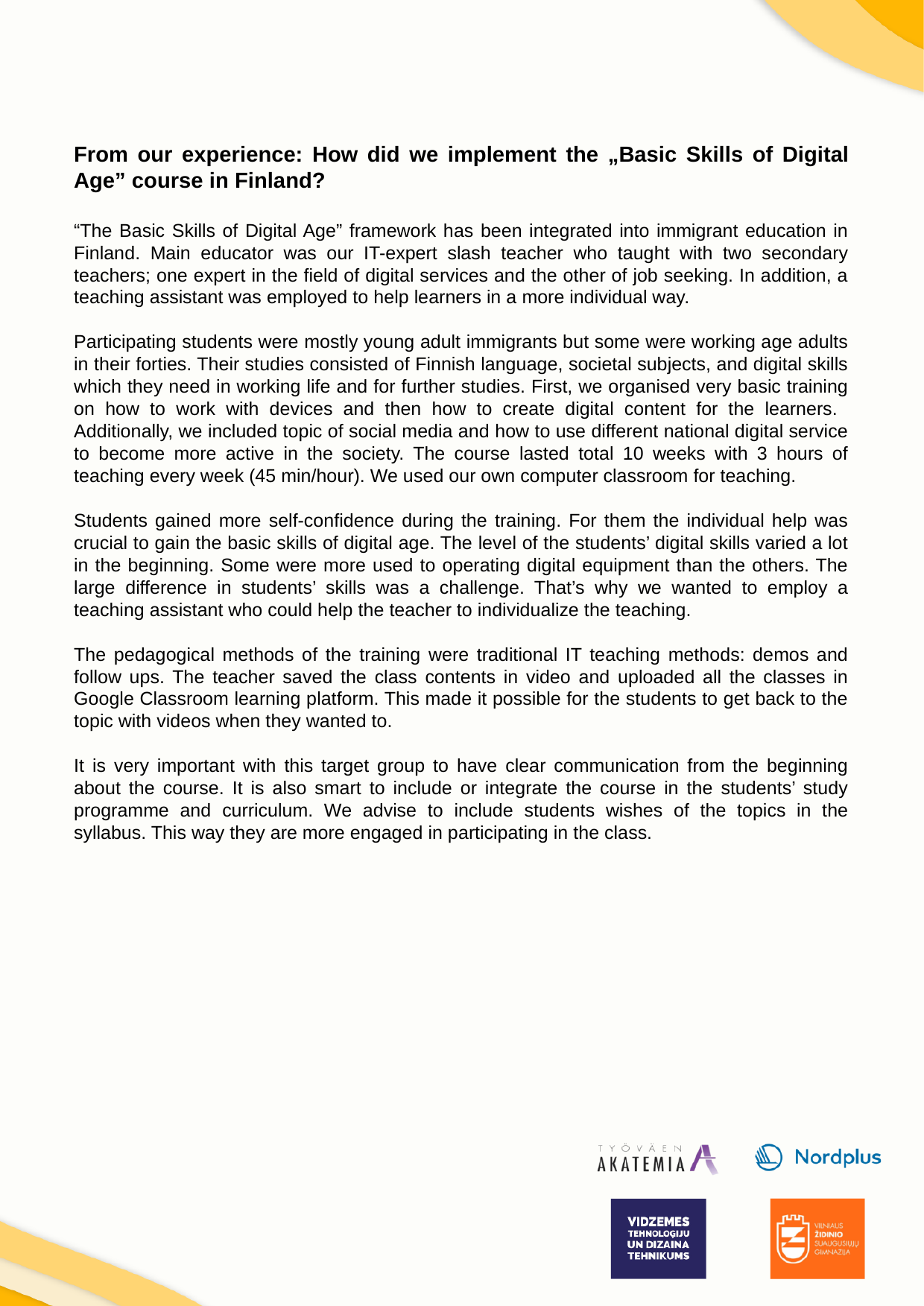

From our experience: How did we implement the „Basic Skills of Digital Age” course in Finland?

“The Basic Skills of Digital Age” framework has been integrated into immigrant education in Finland. Main educator was our IT-expert slash teacher who taught with two secondary teachers; one expert in the field of digital services and the other of job seeking. In addition, a teaching assistant was employed to help learners in a more individual way.

Participating students were mostly young adult immigrants but some were working age adults in their forties. Their studies consisted of Finnish language, societal subjects, and digital skills which they need in working life and for further studies. First, we organised very basic training on how to work with devices and then how to create digital content for the learners.  Additionally, we included topic of social media and how to use different national digital service to become more active in the society. The course lasted total 10 weeks with 3 hours of teaching every week (45 min/hour). We used our own computer classroom for teaching.

Students gained more self-confidence during the training. For them the individual help was crucial to gain the basic skills of digital age. The level of the students’ digital skills varied a lot in the beginning. Some were more used to operating digital equipment than the others. The large difference in students’ skills was a challenge. That’s why we wanted to employ a teaching assistant who could help the teacher to individualize the teaching.

The pedagogical methods of the training were traditional IT teaching methods: demos and follow ups. The teacher saved the class contents in video and uploaded all the classes in Google Classroom learning platform. This made it possible for the students to get back to the topic with videos when they wanted to.

It is very important with this target group to have clear communication from the beginning about the course. It is also smart to include or integrate the course in the students’ study programme and curriculum. We advise to include students wishes of the topics in the syllabus. This way they are more engaged in participating in the class.